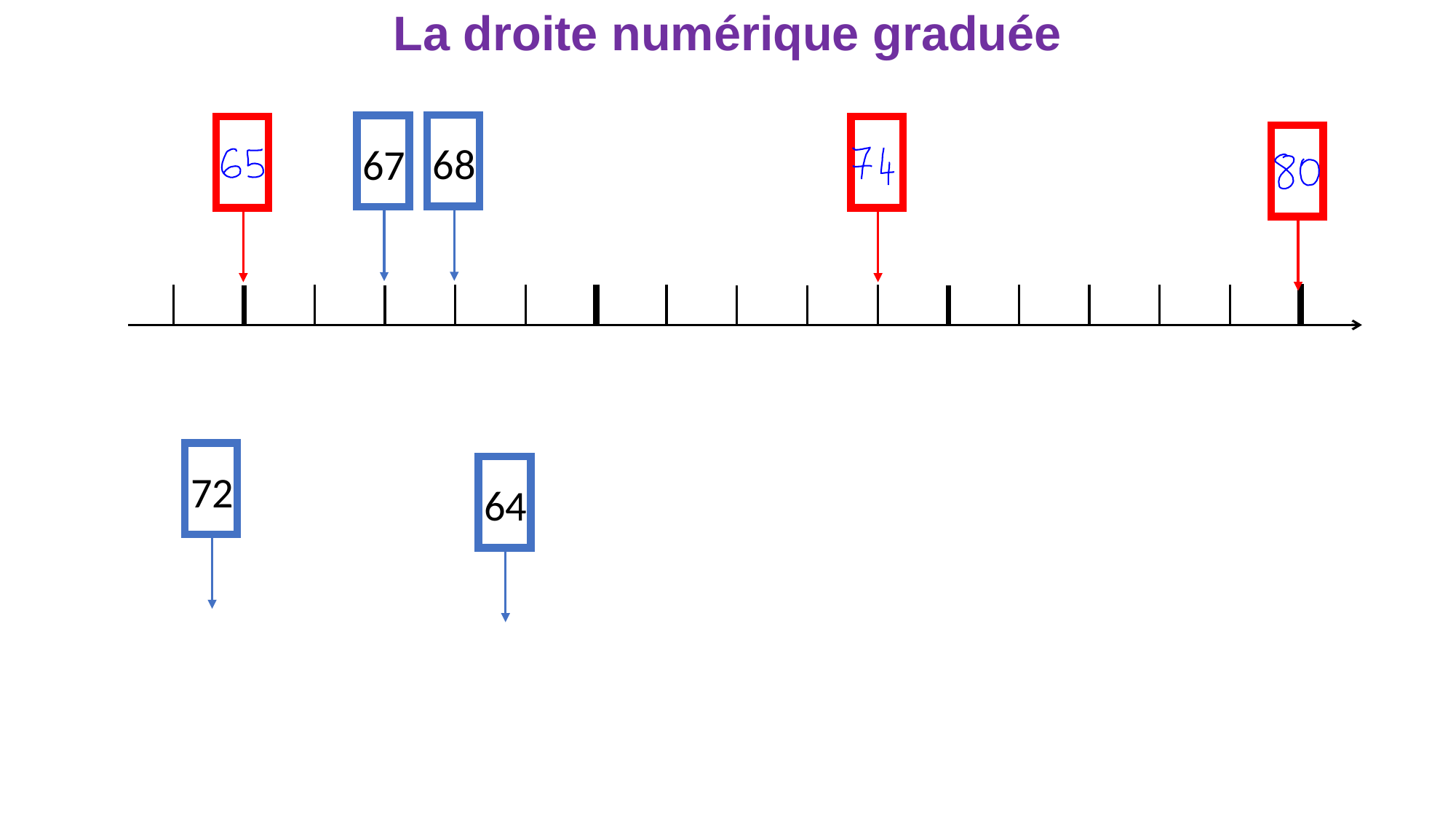

# La droite numérique graduée

68

67

72

64